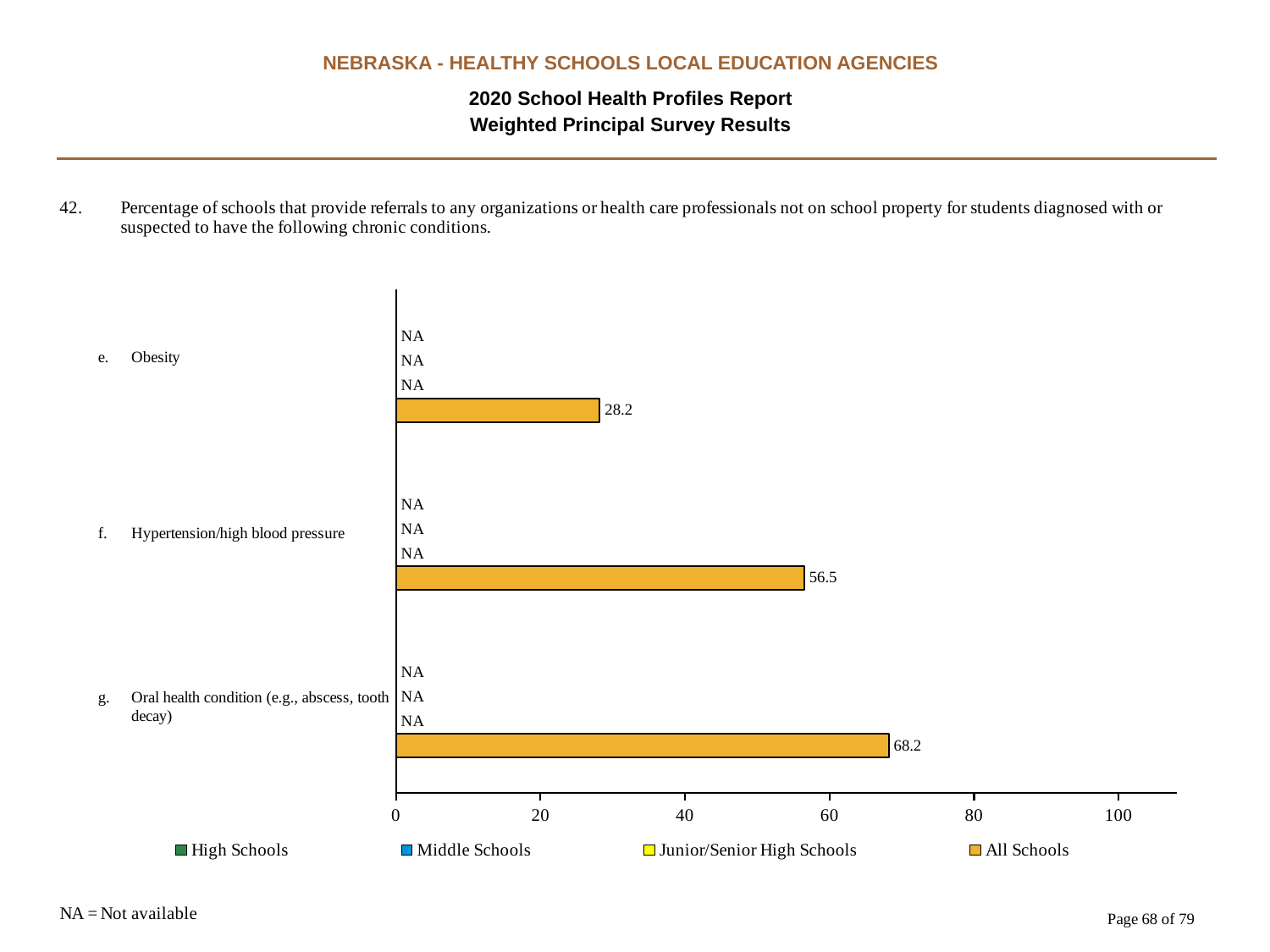

NEBRASKA - HEALTHY SCHOOLS LOCAL EDUCATION AGENCIES
2020 School Health Profiles Report
Weighted Principal Survey Results

### Chart

| Category | All Schools | Junior/Senior High Schools | Middle Schools | High Schools |
|---|---|---|---|---|
| Oral health condition (e.g., abscess, tooth decay) | 68.2 | 0.0009 | 0.0009 | 0.0009 |
| Hypertension/high blood pressure | 56.5 | 0.0009 | 0.0009 | 0.0009 |
| Obesity | 28.2 | 0.0009 | 0.0009 | 0.0009 |